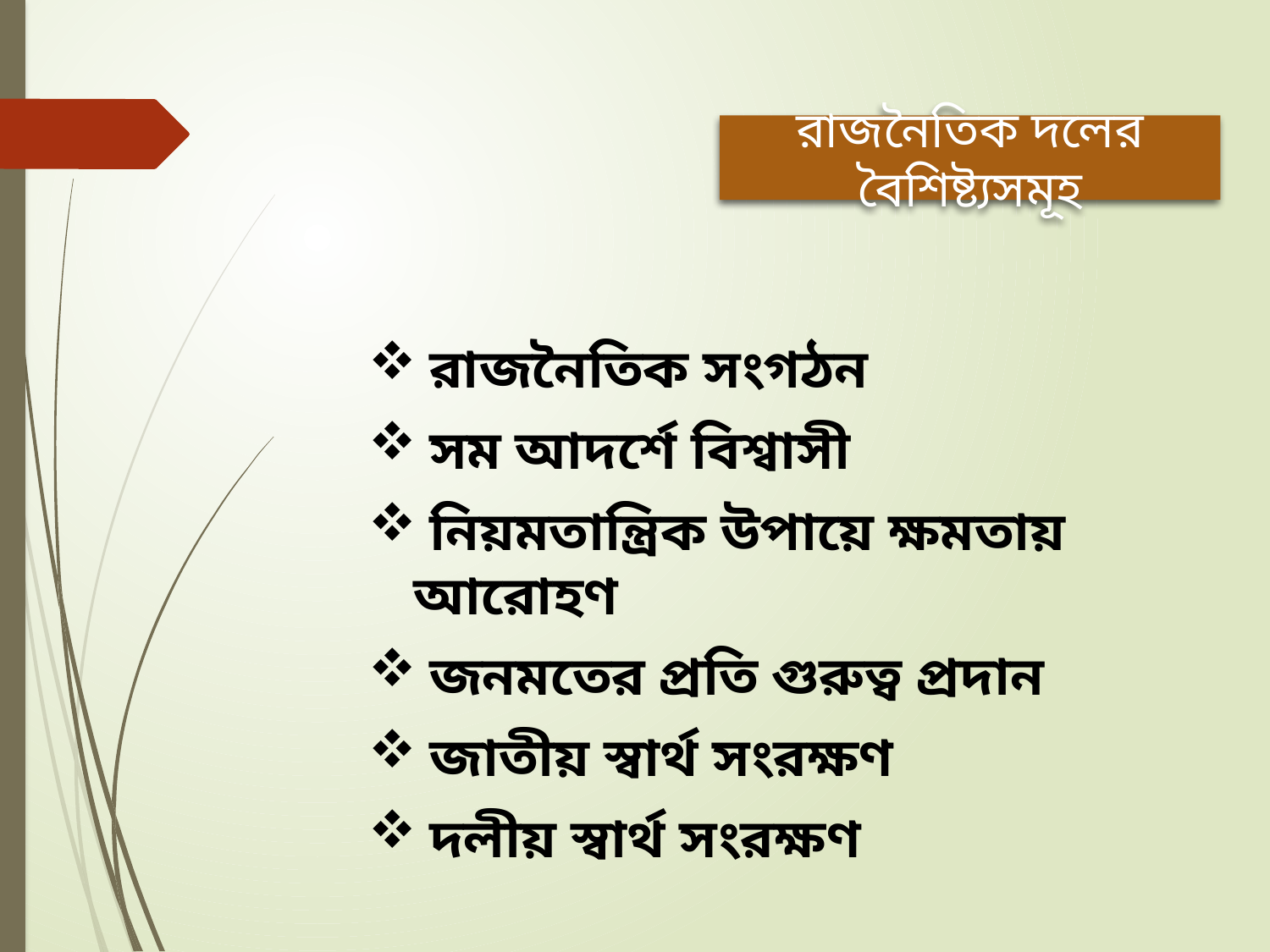

রাজনৈতিক দলের বৈশিষ্ট্যসমূহ
 রাজনৈতিক সংগঠন
 সম আদর্শে বিশ্বাসী
 নিয়মতান্ত্রিক উপায়ে ক্ষমতায় আরোহণ
 জনমতের প্রতি গুরুত্ব প্রদান
 জাতীয় স্বার্থ সংরক্ষণ
 দলীয় স্বার্থ সংরক্ষণ